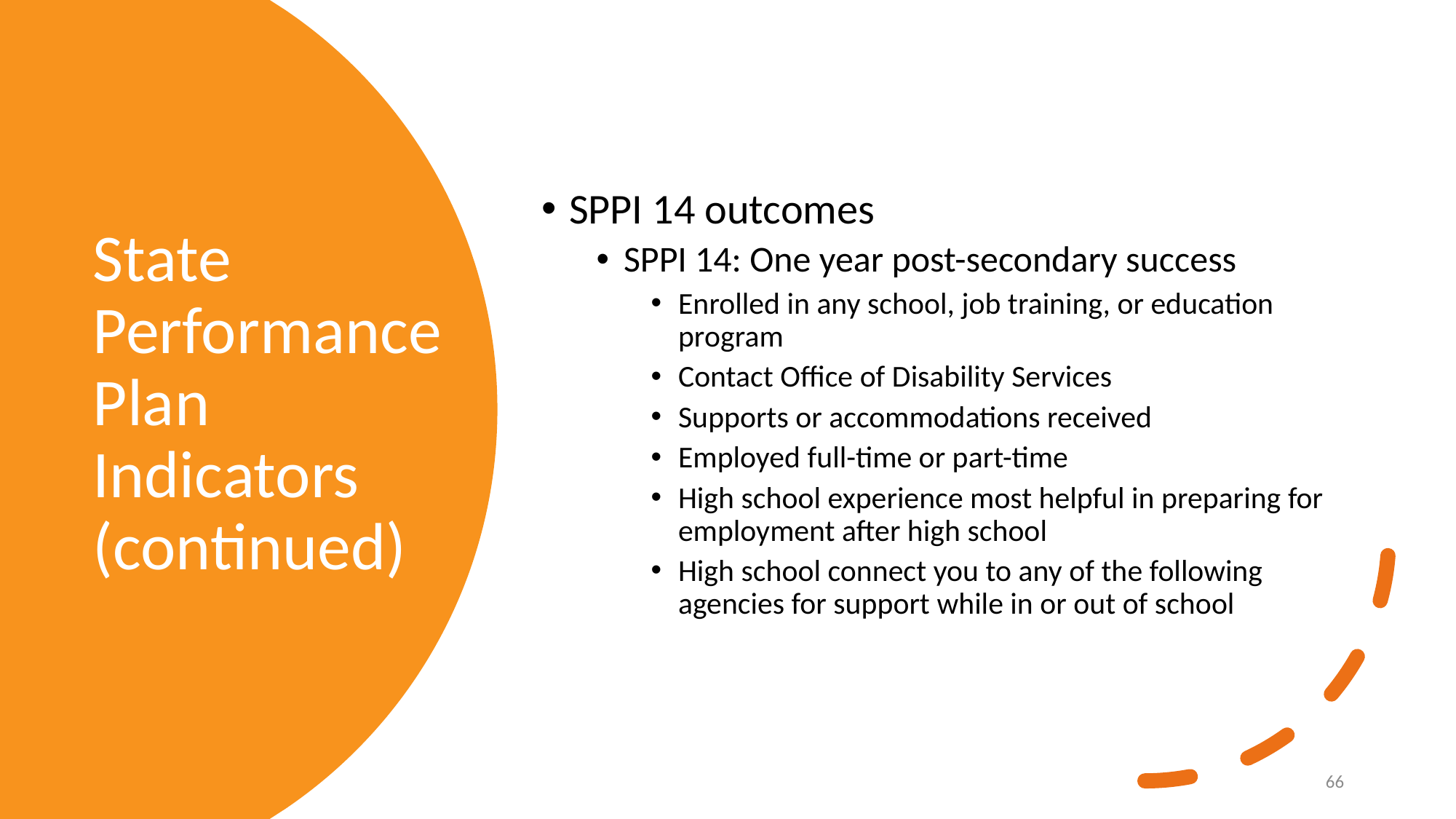

SPPI 14 outcomes
SPPI 14: One year post-secondary success
Enrolled in any school, job training, or education program
Contact Office of Disability Services
Supports or accommodations received
Employed full-time or part-time
High school experience most helpful in preparing for employment after high school
High school connect you to any of the following agencies for support while in or out of school
# State Performance Plan Indicators (continued)

66